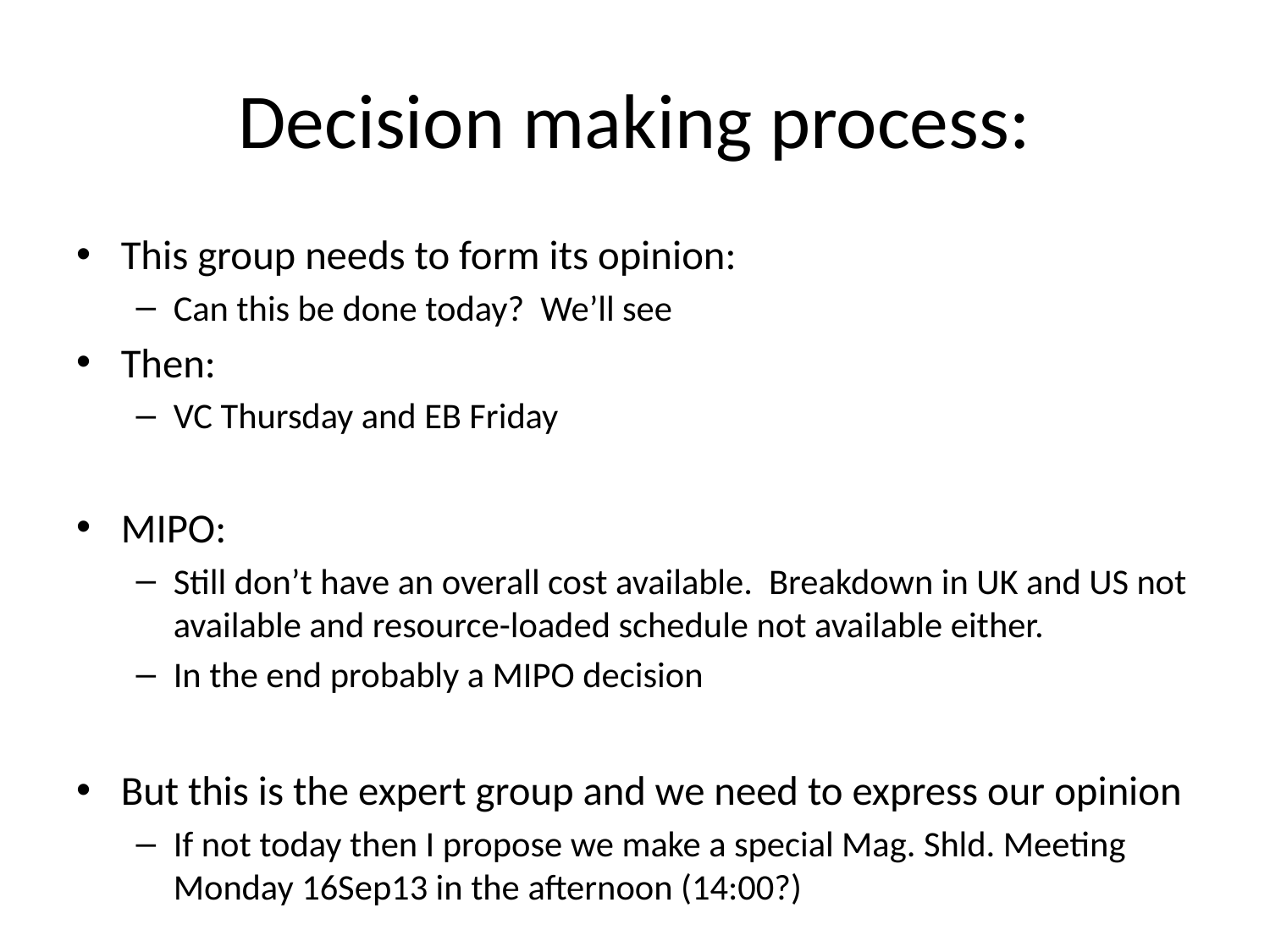

# Decision making process:
This group needs to form its opinion:
Can this be done today?  We’ll see
Then:
VC Thursday and EB Friday

MIPO:
Still don’t have an overall cost available.  Breakdown in UK and US not available and resource-loaded schedule not available either.
In the end probably a MIPO decision

But this is the expert group and we need to express our opinion
If not today then I propose we make a special Mag. Shld. Meeting Monday 16Sep13 in the afternoon (14:00?)